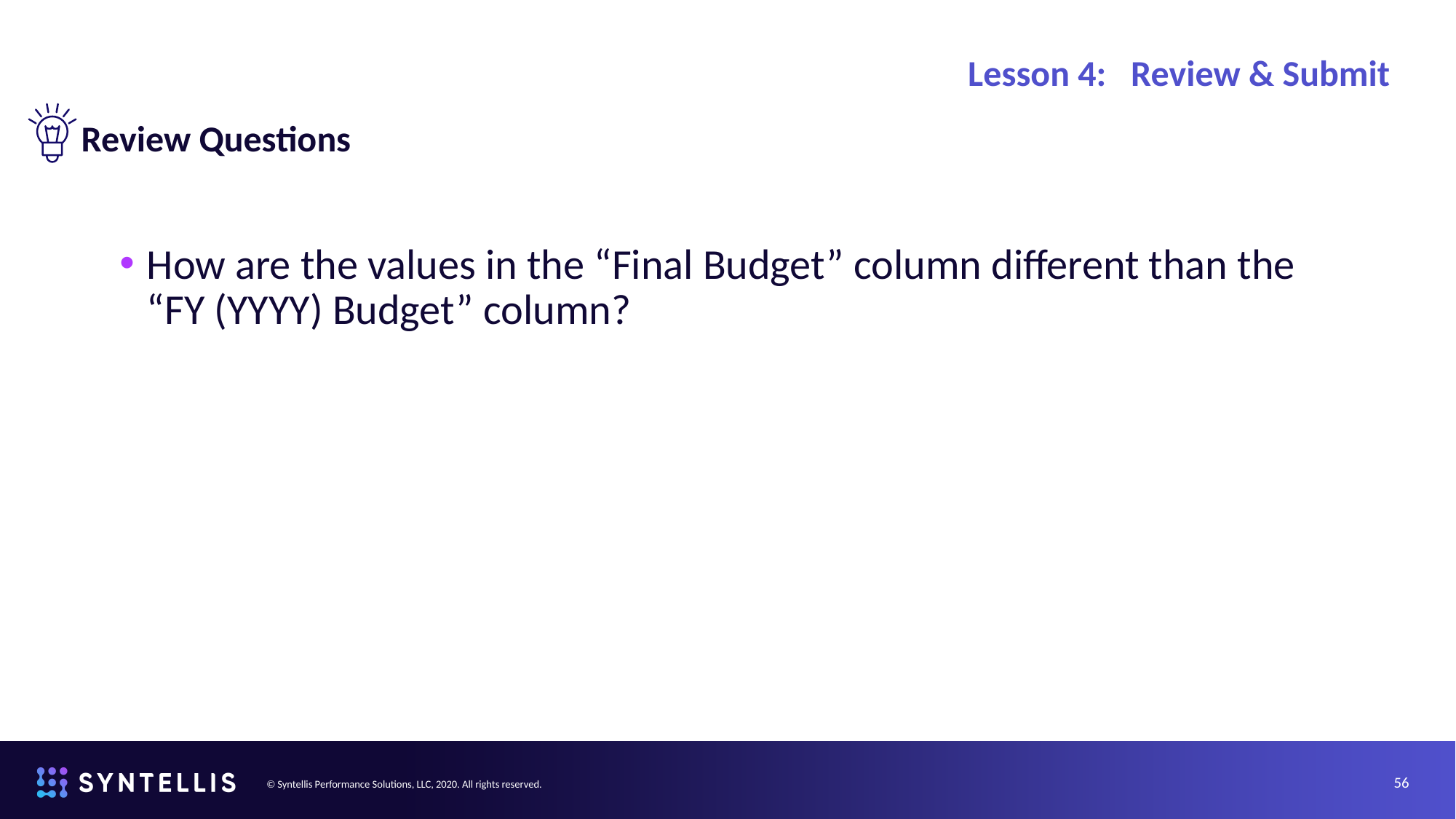

# Lesson 4:   Review & Submit
   Review Questions

How are the values in the “Final Budget” column different than the     “FY (YYYY) Budget” column?

56
© Syntellis Performance Solutions, LLC, 2020. All rights reserved.